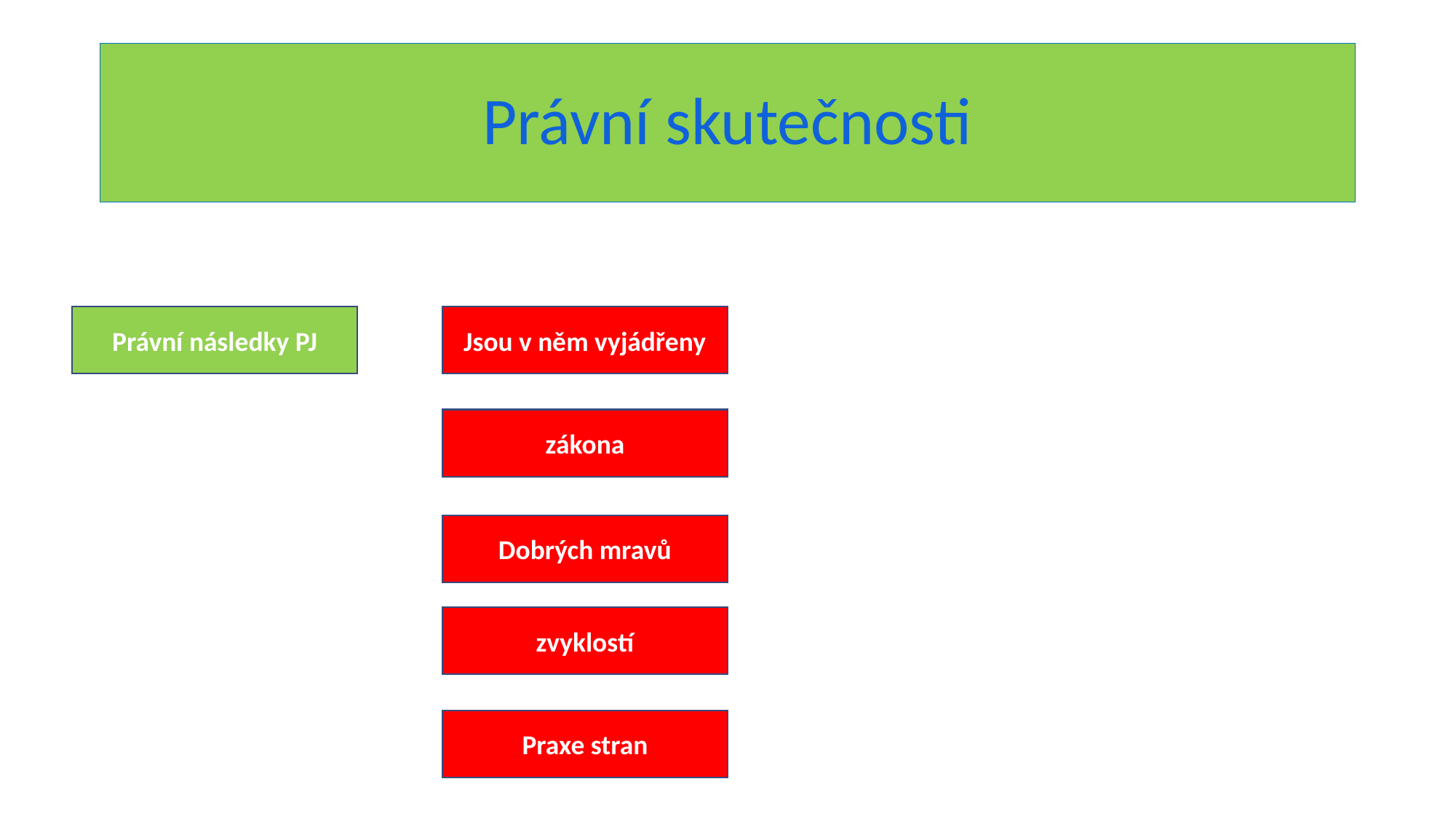

# Právní skutečnosti
Právní následky PJ
Jsou v něm vyjádřeny
zákona
Dobrých mravů
zvyklostí
Praxe stran